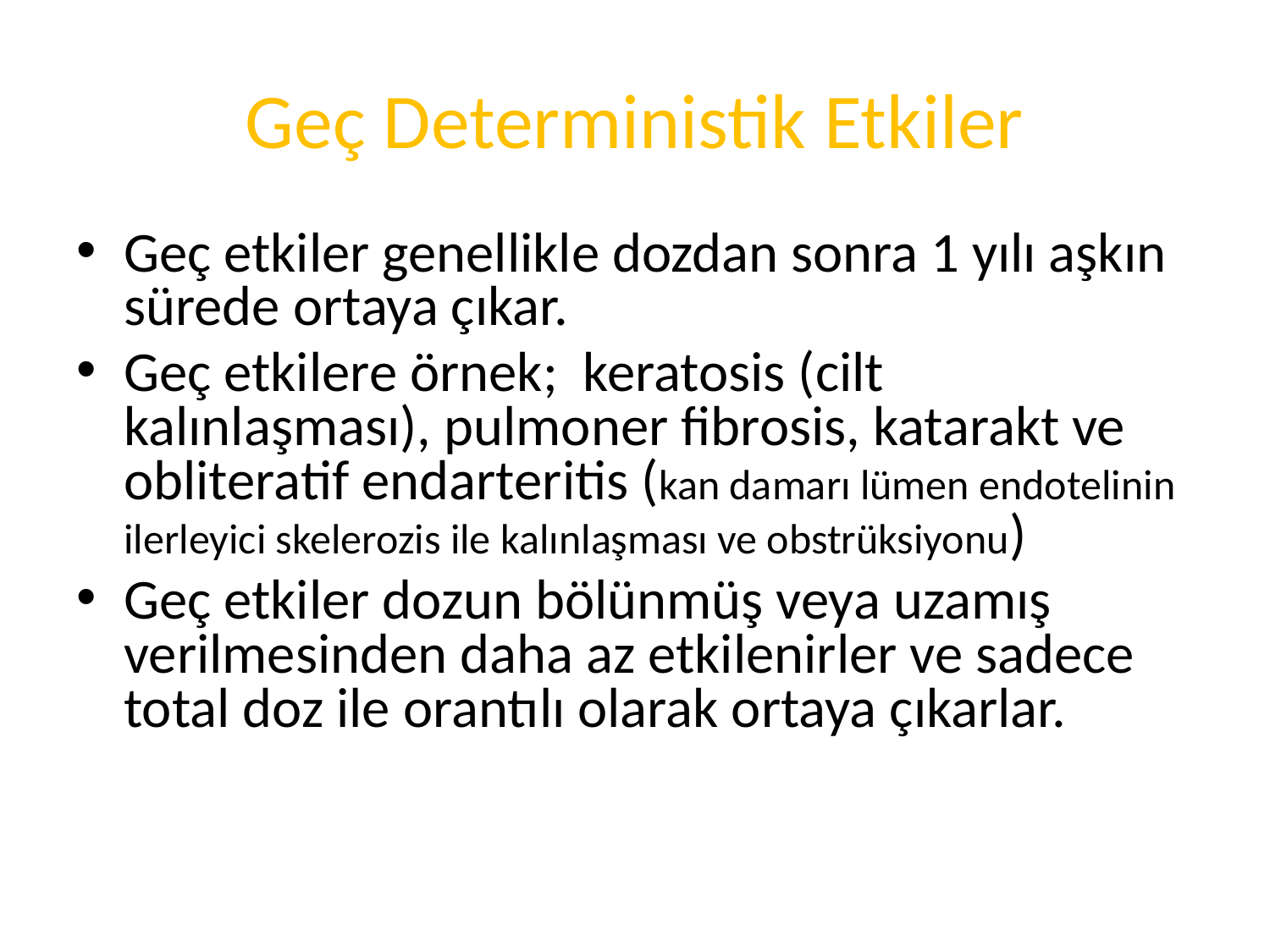

# Geç Deterministik Etkiler
Geç etkiler genellikle dozdan sonra 1 yılı aşkın sürede ortaya çıkar.
Geç etkilere örnek;  keratosis (cilt kalınlaşması), pulmoner fibrosis, katarakt ve obliteratif endarteritis (kan damarı lümen endotelinin ilerleyici skelerozis ile kalınlaşması ve obstrüksiyonu)
Geç etkiler dozun bölünmüş veya uzamış verilmesinden daha az etkilenirler ve sadece total doz ile orantılı olarak ortaya çıkarlar.